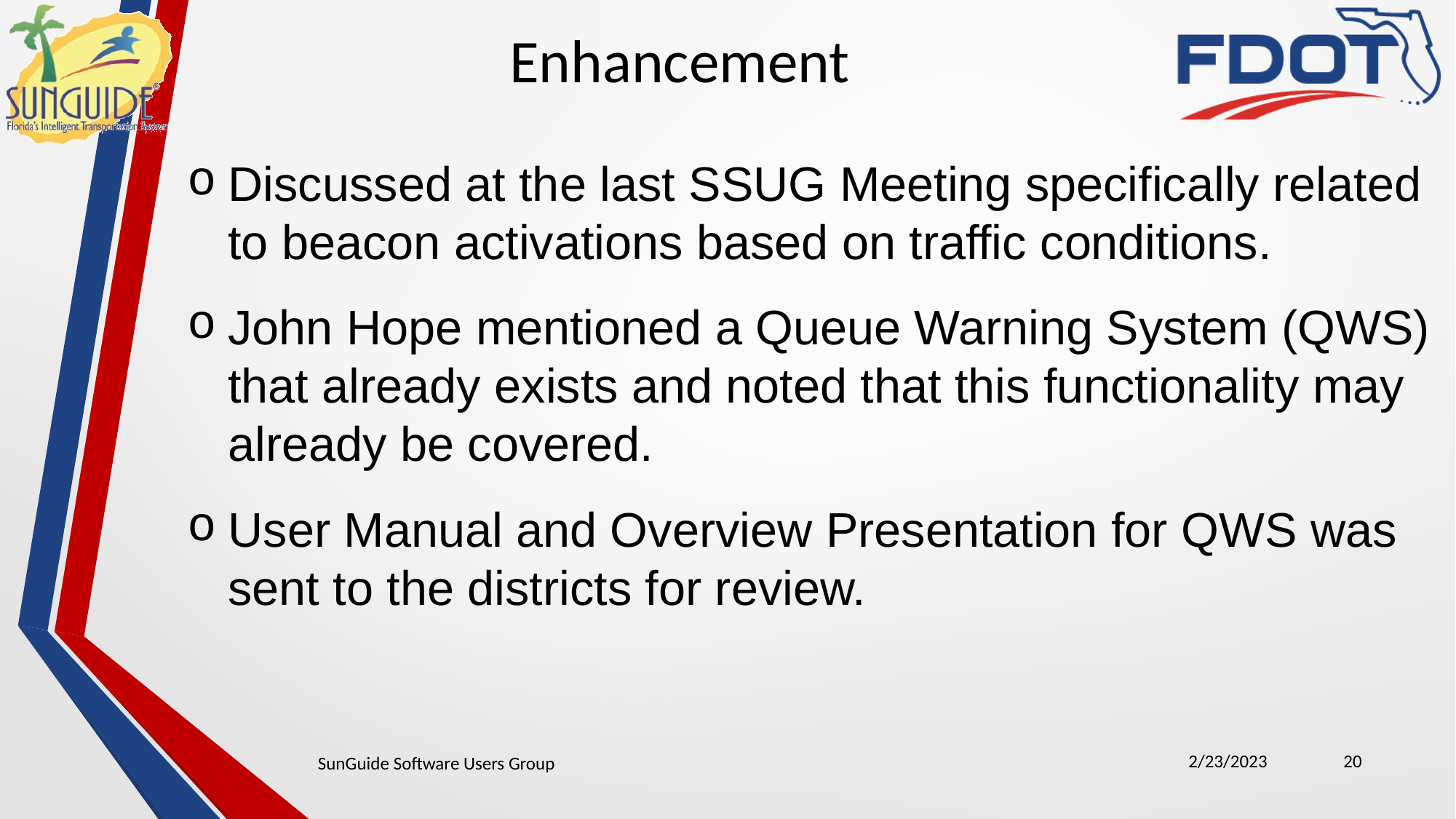

Enhancement
Discussed at the last SSUG Meeting specifically related to beacon activations based on traffic conditions.
John Hope mentioned a Queue Warning System (QWS) that already exists and noted that this functionality may already be covered.
User Manual and Overview Presentation for QWS was sent to the districts for review.
2/23/2023
20
SunGuide Software Users Group